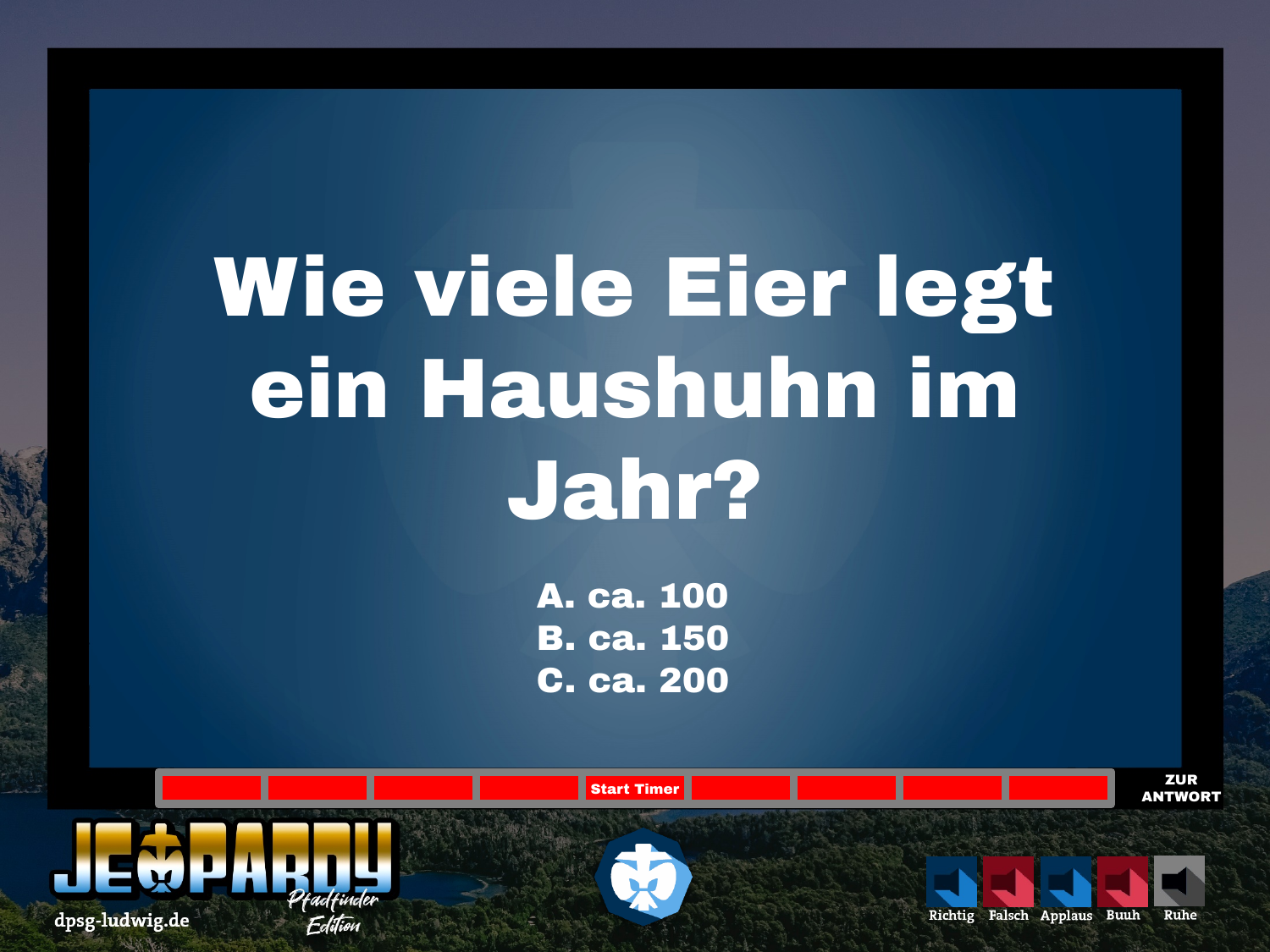

Wie viele Eier legt ein Haushuhn im Jahr?
A. ca. 100
B. ca. 150
C. ca. 200